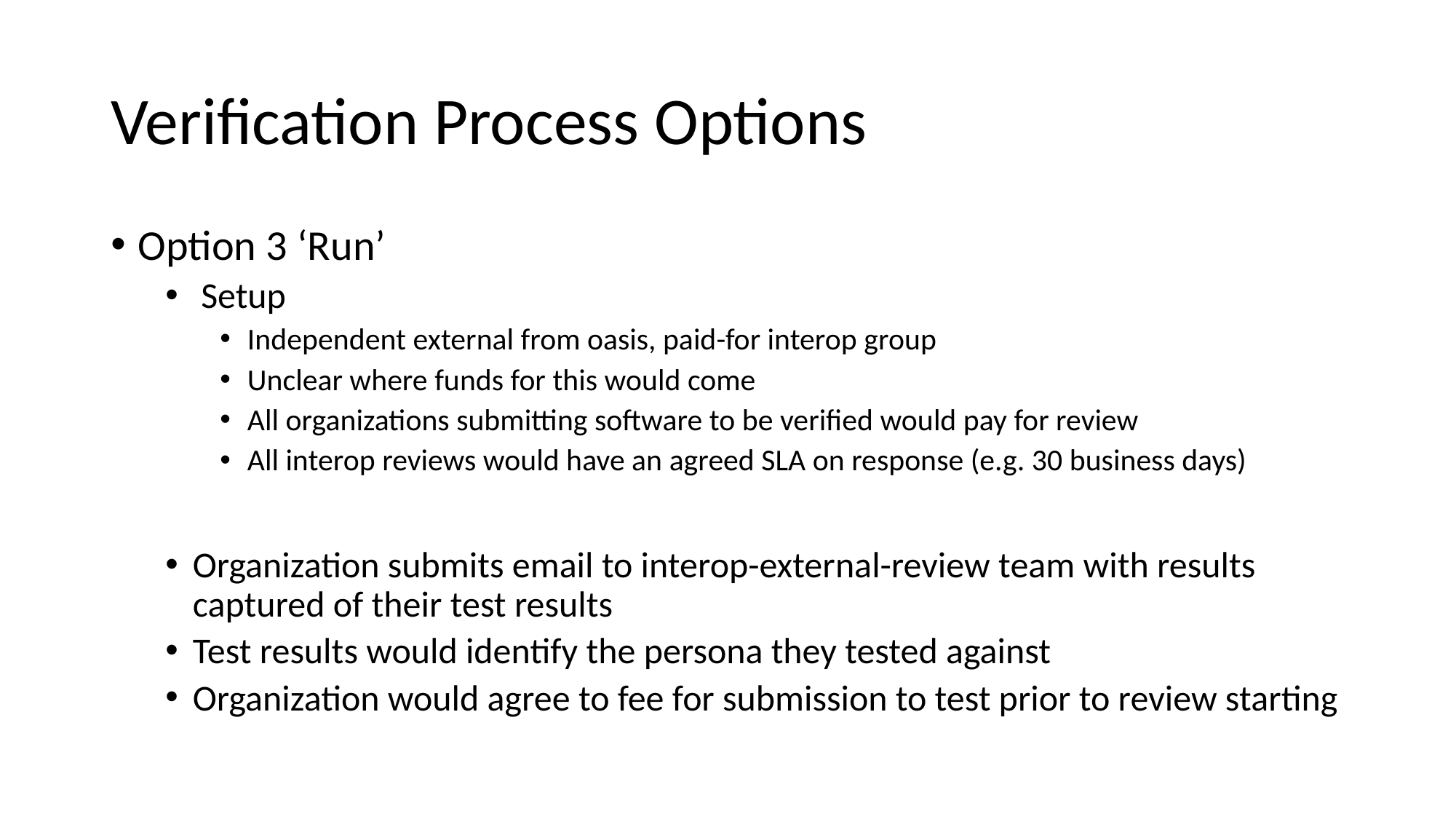

# Verification Process Options
Option 3 ‘Run’
 Setup
Independent external from oasis, paid-for interop group
Unclear where funds for this would come
All organizations submitting software to be verified would pay for review
All interop reviews would have an agreed SLA on response (e.g. 30 business days)

Organization submits email to interop-external-review team with results captured of their test results
Test results would identify the persona they tested against
Organization would agree to fee for submission to test prior to review starting